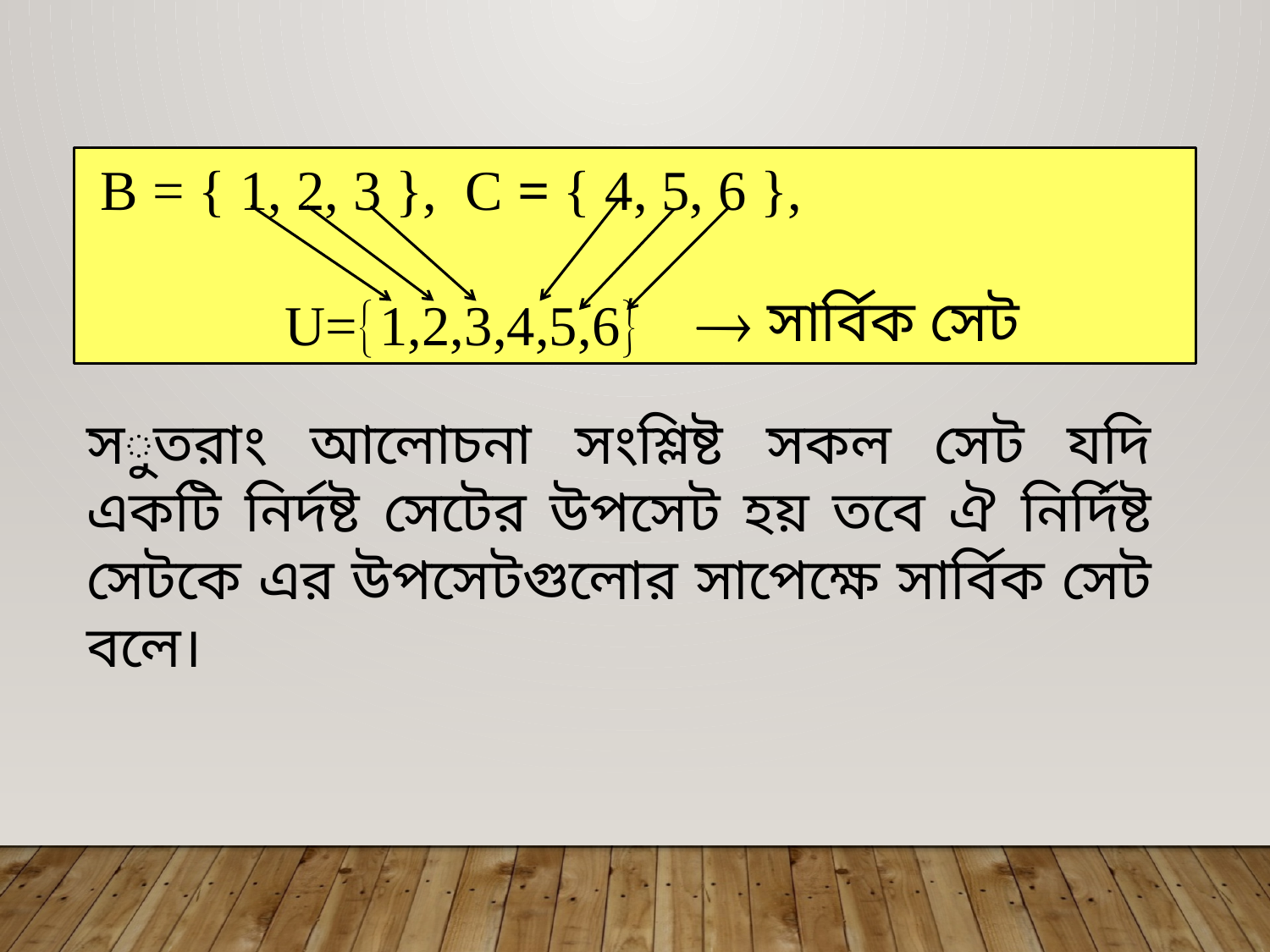

B = { 1, 2, 3 },  C = { 4, 5, 6 },

              U={1,2,3,4,5,6}
→
সার্বিক সেট
সুতরাং আলোচনা সংশ্লিষ্ট সকল সেট যদি একটি নির্দষ্ট সেটের উপসেট হয় তবে ঐ নির্দিষ্ট সেটকে এর উপসেটগুলোর সাপেক্ষে সার্বিক সেট বলে।